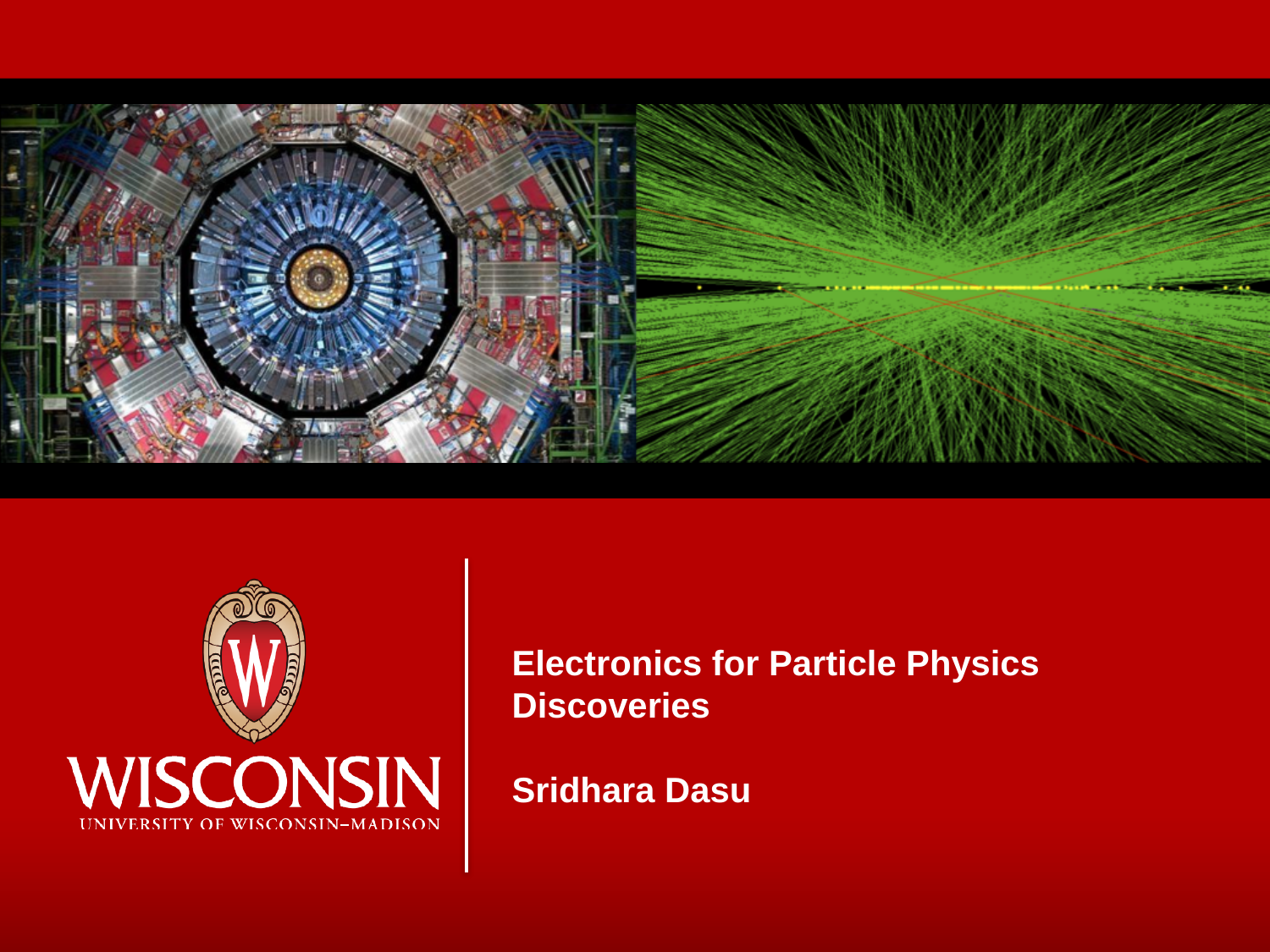

Electronics for Particle Physics Discoveries
Sridhara Dasu